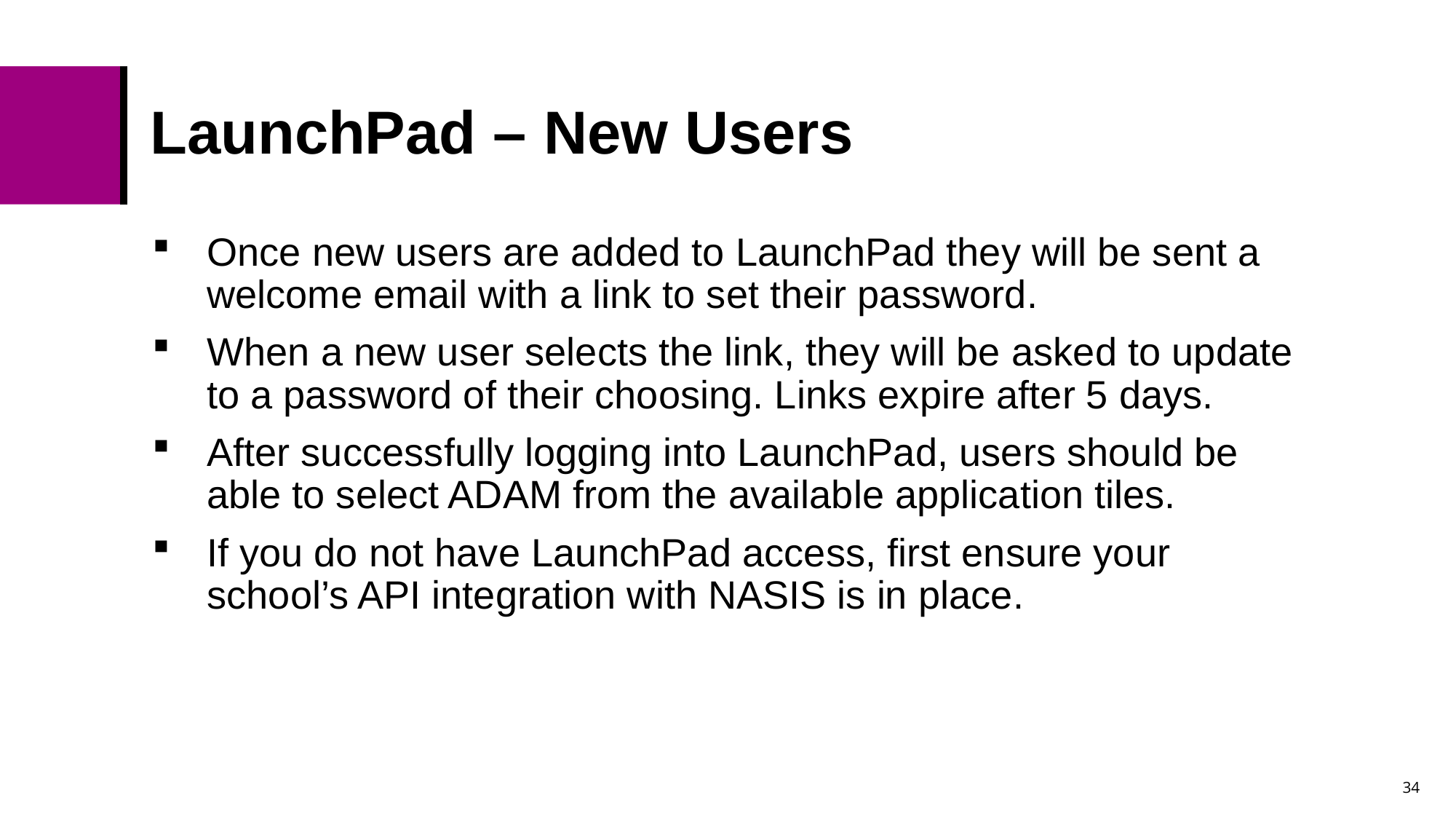

# LaunchPad – New Users
Once new users are added to LaunchPad they will be sent a welcome email with a link to set their password.
When a new user selects the link, they will be asked to update to a password of their choosing. Links expire after 5 days.
After successfully logging into LaunchPad, users should be able to select ADAM from the available application tiles.
If you do not have LaunchPad access, first ensure your school’s API integration with NASIS is in place.
34